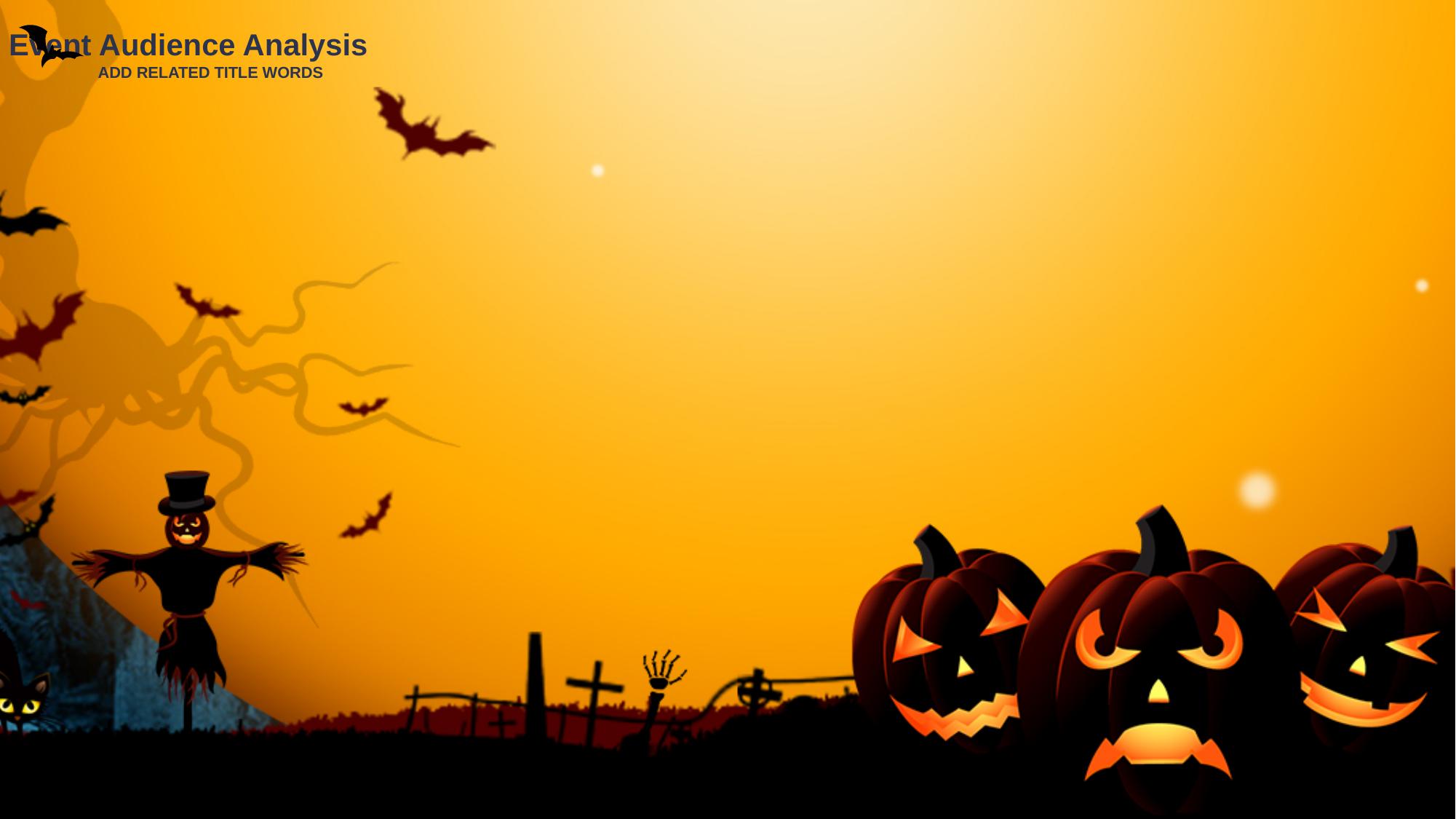

Event Audience Analysis
ADD RELATED TITLE WORDS